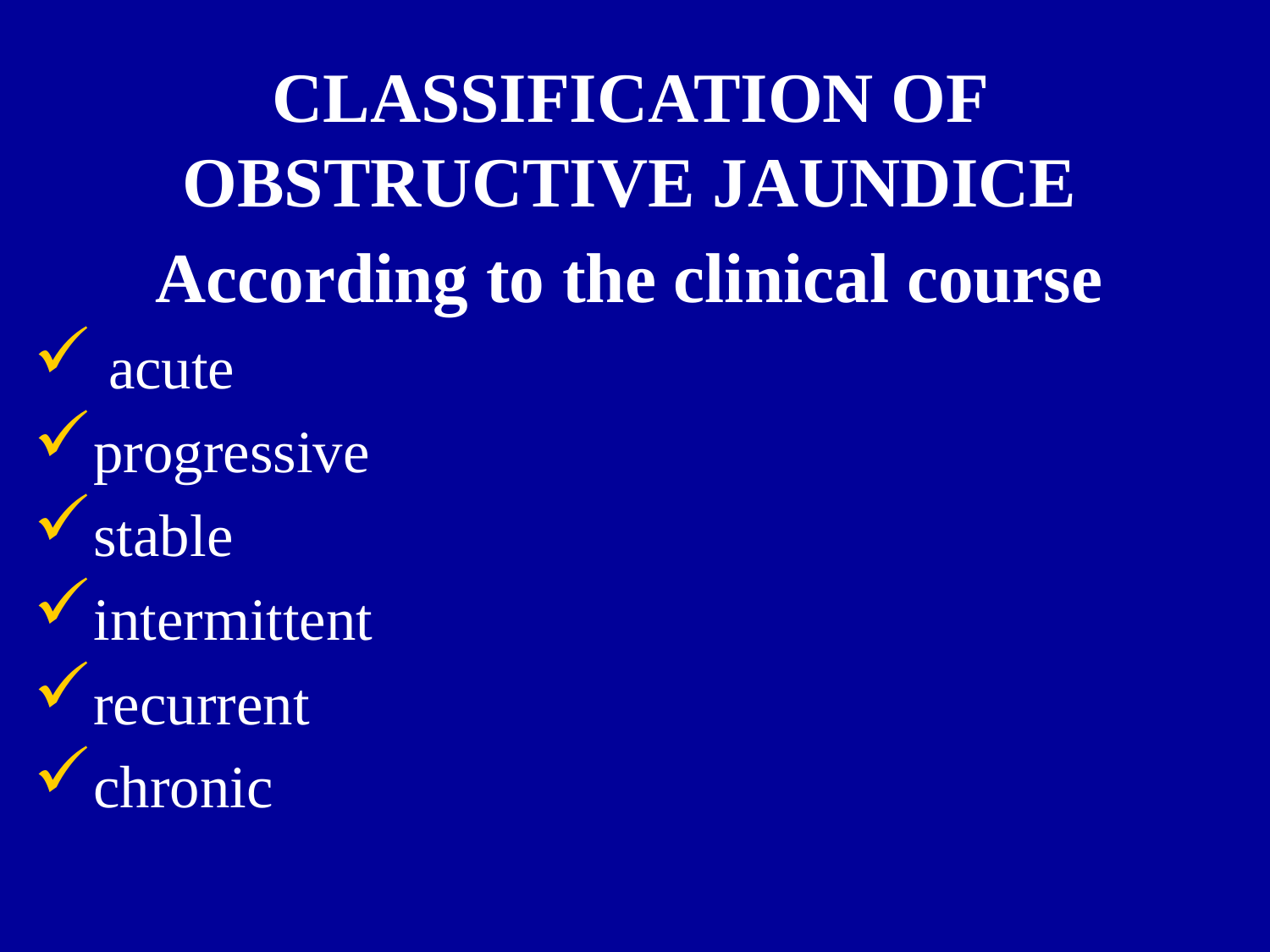

# CLASSIFICATION OF OBSTRUCTIVE JAUNDICE
According to the clinical course
 acute
progressive
stable
intermittent
recurrent
chronic